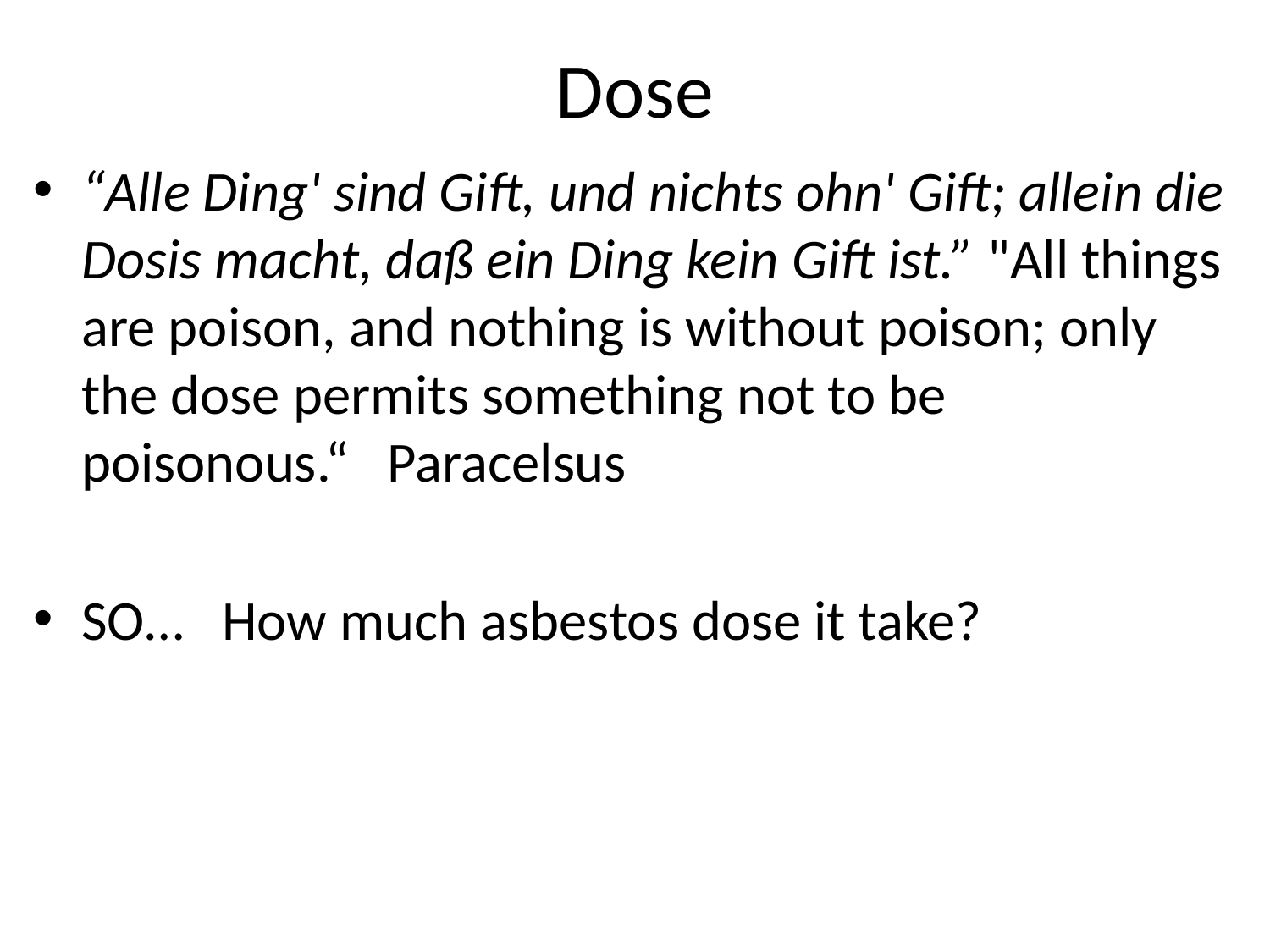

# Dose
“Alle Ding' sind Gift, und nichts ohn' Gift; allein die Dosis macht, daß ein Ding kein Gift ist.” "All things are poison, and nothing is without poison; only the dose permits something not to be poisonous.“   Paracelsus

SO…   How much asbestos dose it take?